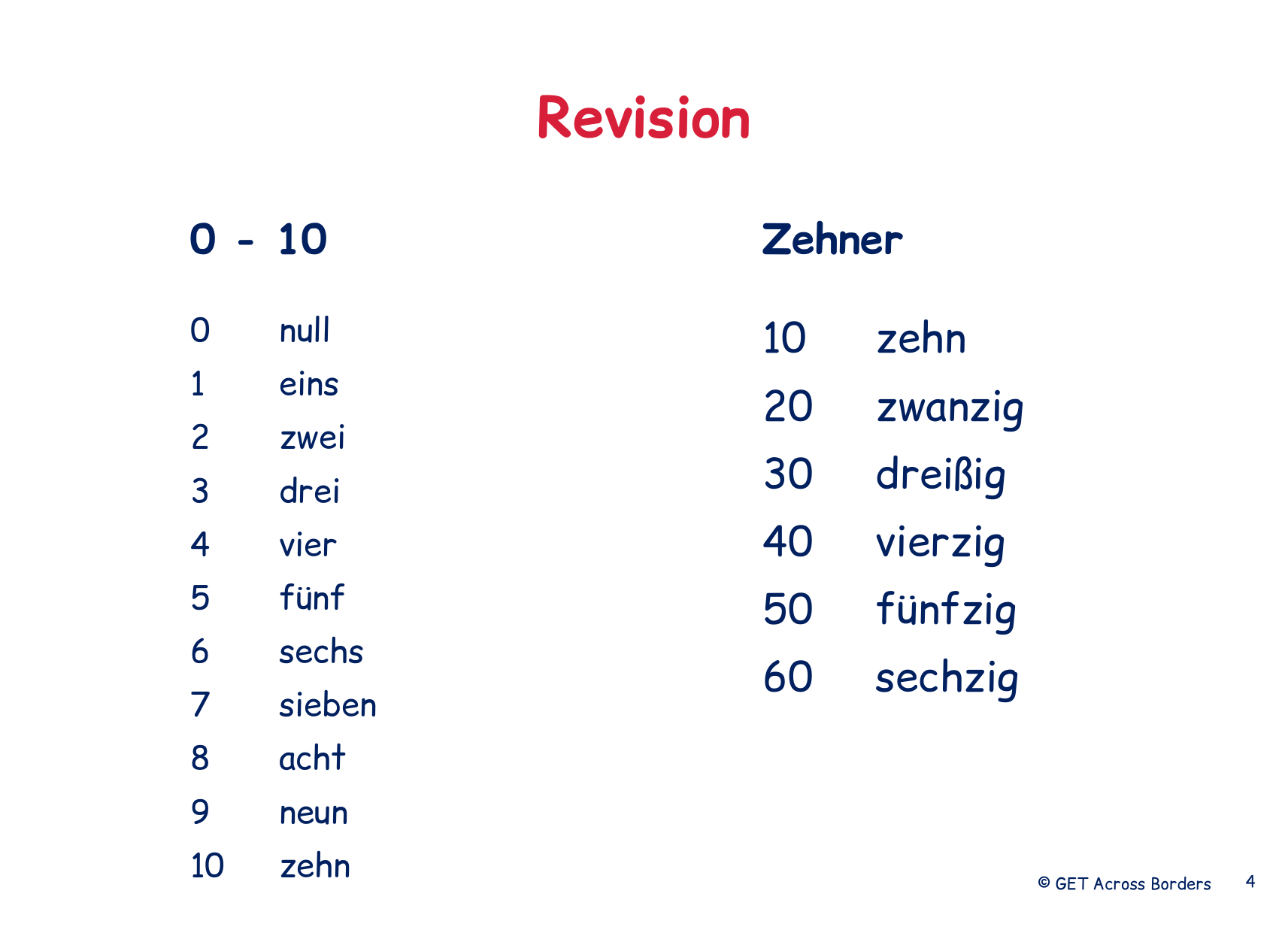

# Revision
0 - 10
Zehner
0	null
1	eins
2	zwei
3	drei
4	vier
5	fünf
6	sechs
7	sieben
8	acht
9	neun
10	zehn
10	zehn
20	zwanzig
30	dreißig
40	vierzig
50	fünfzig
60	sechzig
4
© GET Across Borders